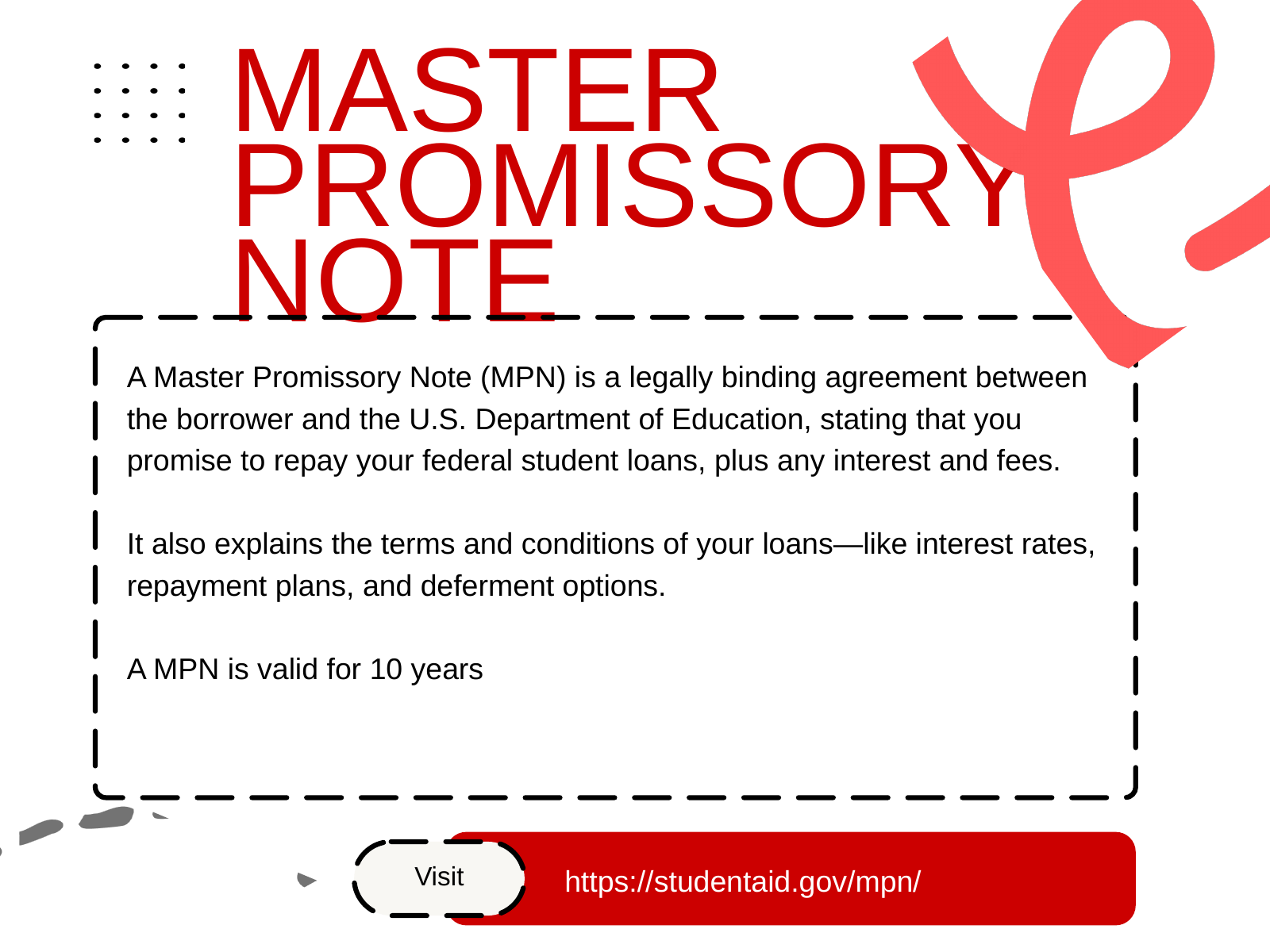

MASTER PROMISSORY NOTE

A Master Promissory Note (MPN) is a legally binding agreement between the borrower and the U.S. Department of Education, stating that you promise to repay your federal student loans, plus any interest and fees.

It also explains the terms and conditions of your loans—like interest rates, repayment plans, and deferment options.

A MPN is valid for 10 years

Visit
https://studentaid.gov/mpn/